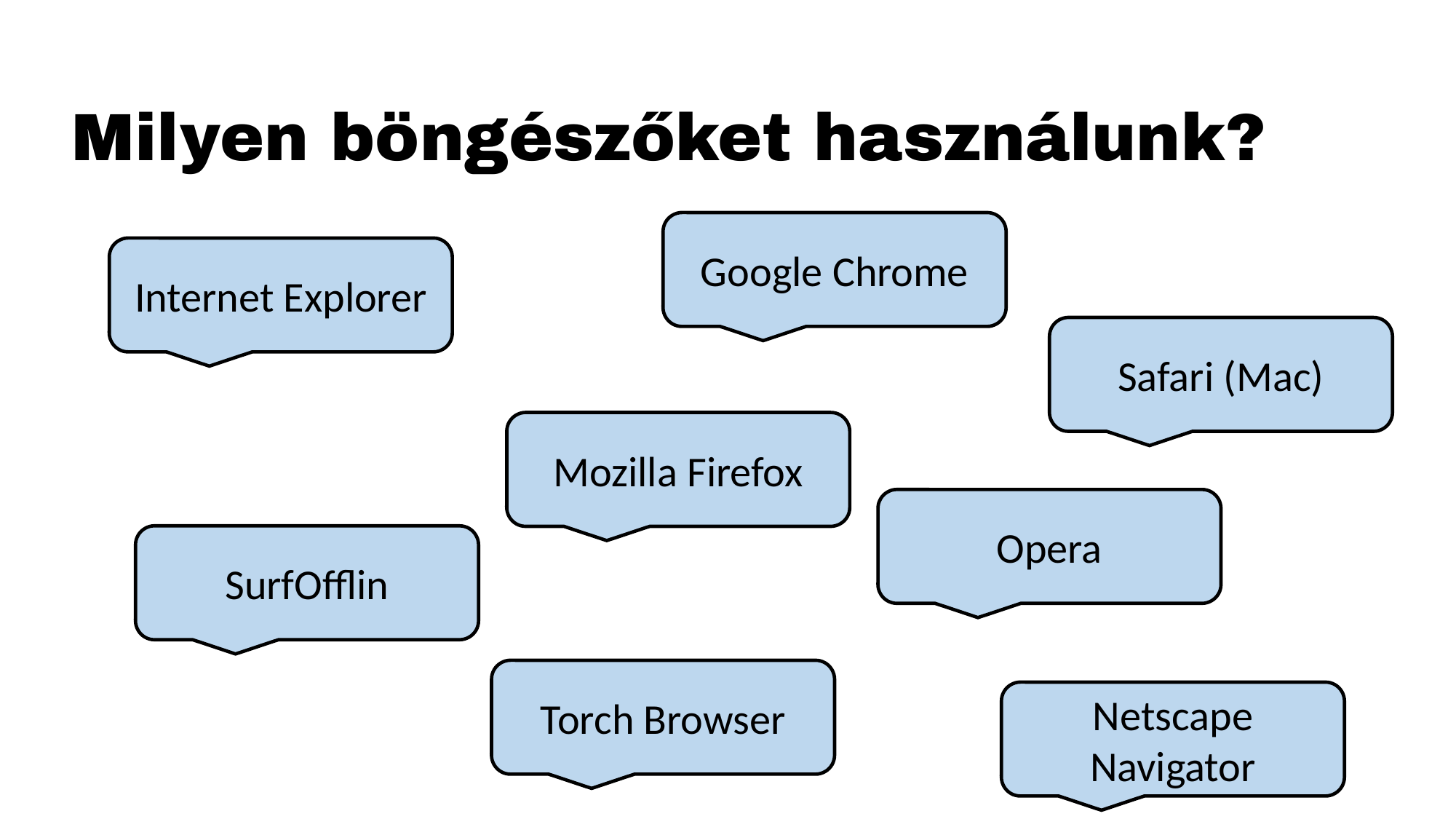

# Milyen böngészőket használunk?
Google Chrome
Internet Explorer
Safari (Mac)
Mozilla Firefox
Opera
SurfOfflin
Torch Browser
Netscape Navigator